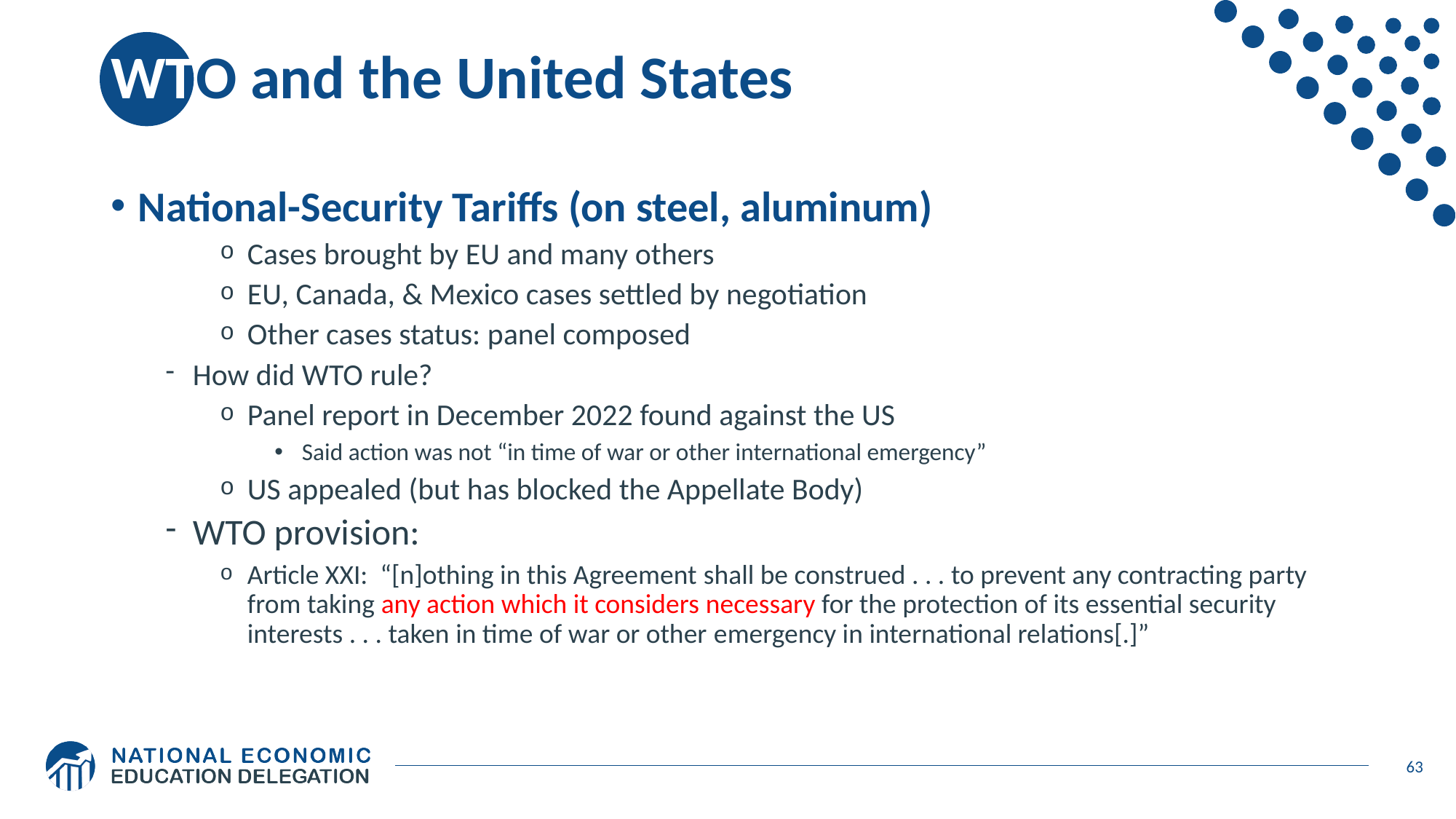

# WTO and the United States
National-Security Tariffs (on steel, aluminum)
Cases brought by EU and many others
EU, Canada, & Mexico cases settled by negotiation
Other cases status: panel composed
How did WTO rule?
Panel report in December 2022 found against the US
Said action was not “in time of war or other international emergency”
US appealed (but has blocked the Appellate Body)
WTO provision:
Article XXI:  “[n]othing in this Agreement shall be construed . . . to prevent any contracting party from taking any action which it considers necessary for the protection of its essential security interests . . . taken in time of war or other emergency in international relations[.]”

63